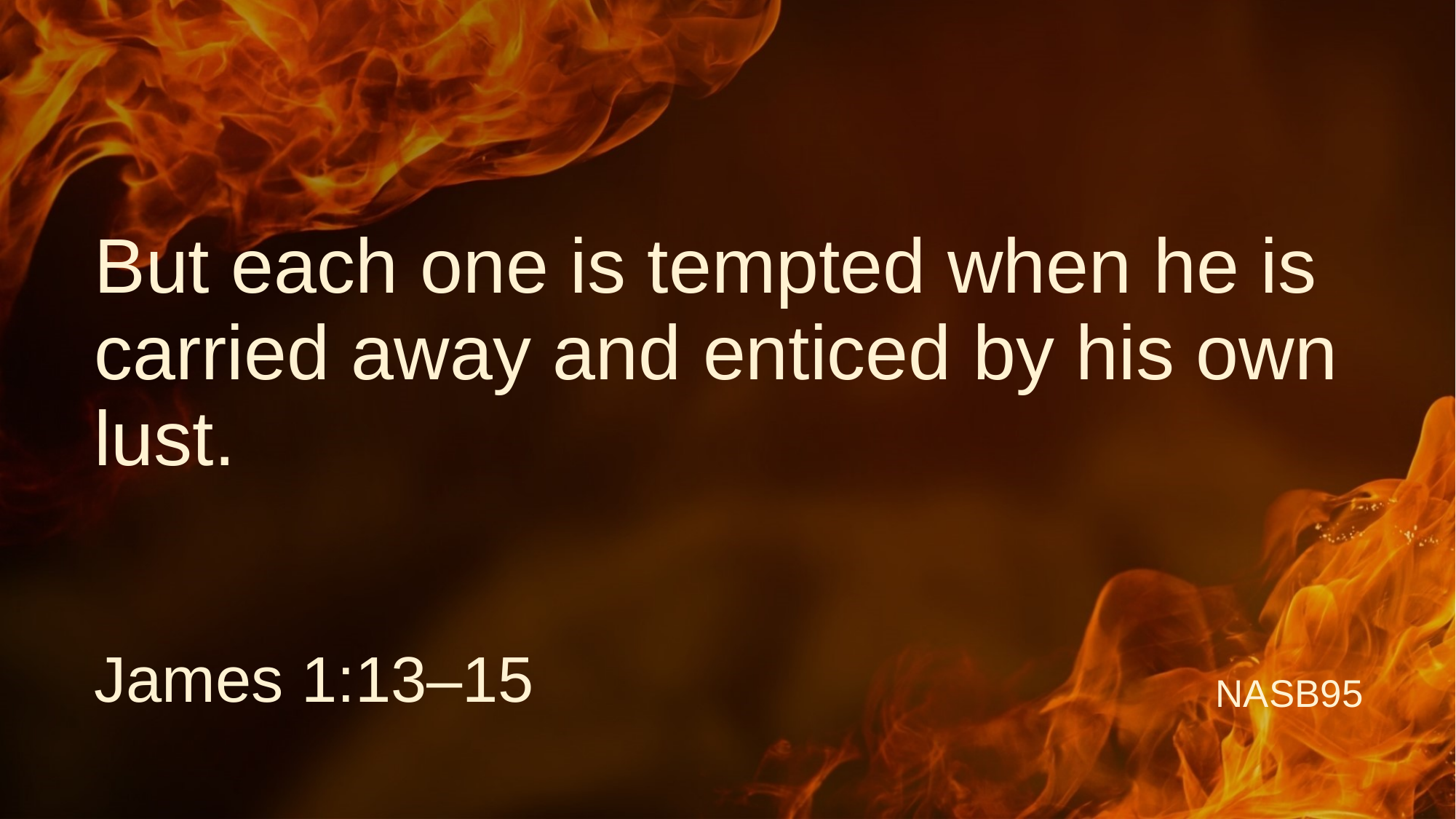

But each one is tempted when he is carried away and enticed by his own lust.
James 1:13–15
NASB95